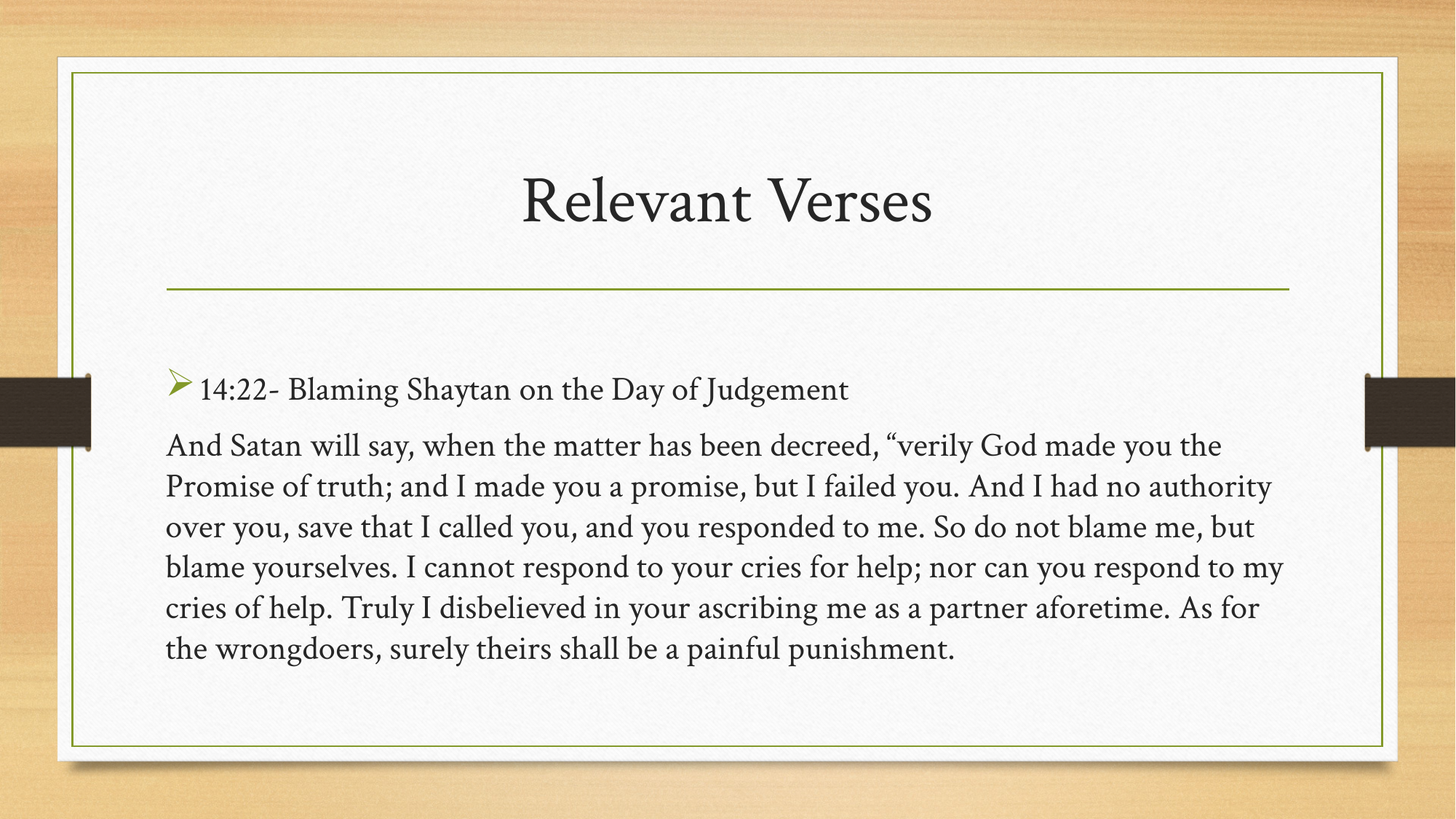

# Relevant Verses

14:22- Blaming Shaytan on the Day of Judgement
And Satan will say, when the matter has been decreed, “verily God made you the Promise of truth; and I made you a promise, but I failed you. And I had no authority over you, save that I called you, and you responded to me. So do not blame me, but blame yourselves. I cannot respond to your cries for help; nor can you respond to my cries of help. Truly I disbelieved in your ascribing me as a partner aforetime. As for the wrongdoers, surely theirs shall be a painful punishment.